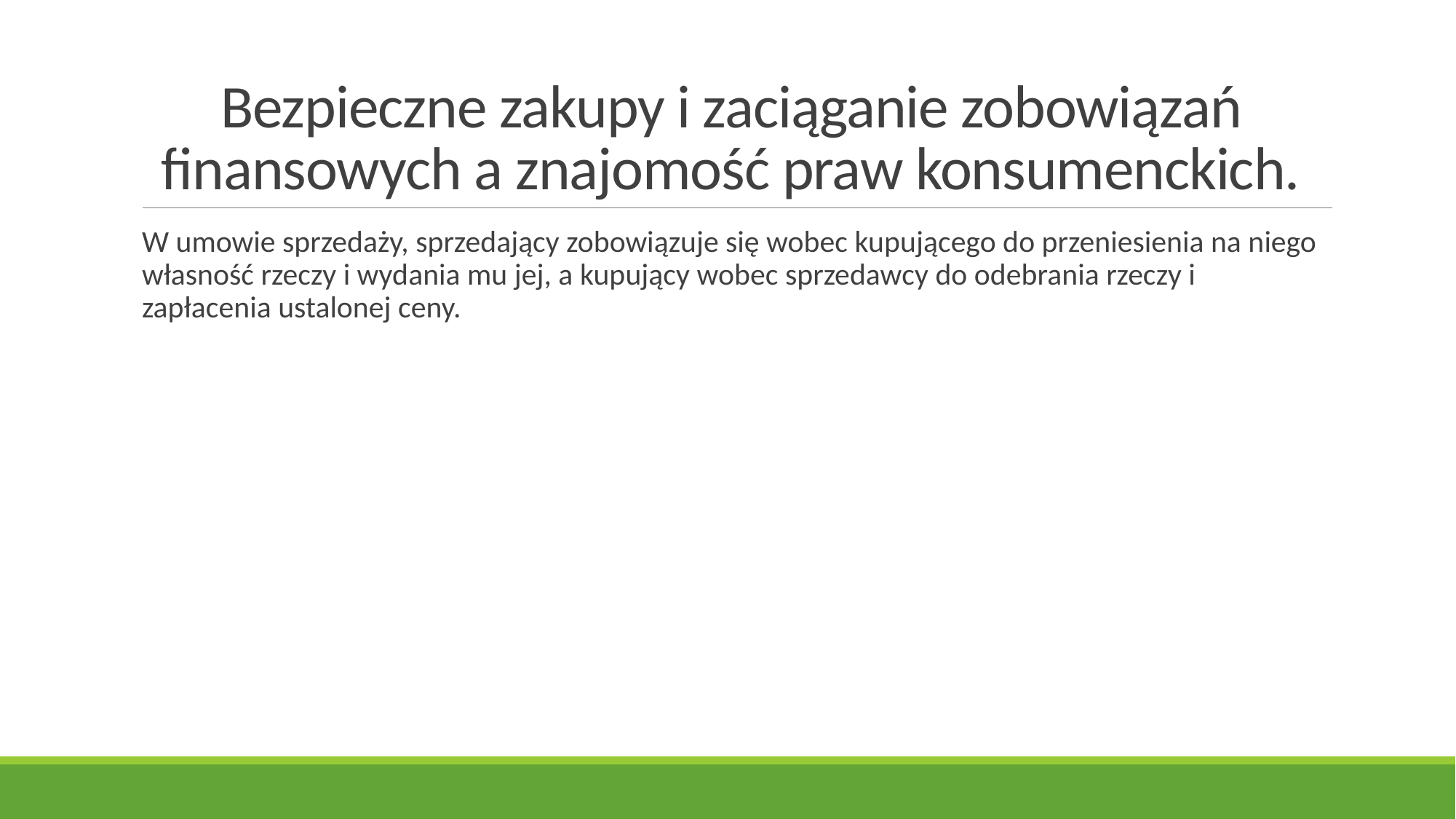

# Bezpieczne zakupy i zaciąganie zobowiązań finansowych a znajomość praw konsumenckich.
W umowie sprzedaży, sprzedający zobowiązuje się wobec kupującego do przeniesienia na niego własność rzeczy i wydania mu jej, a kupujący wobec sprzedawcy do odebrania rzeczy i zapłacenia ustalonej ceny.